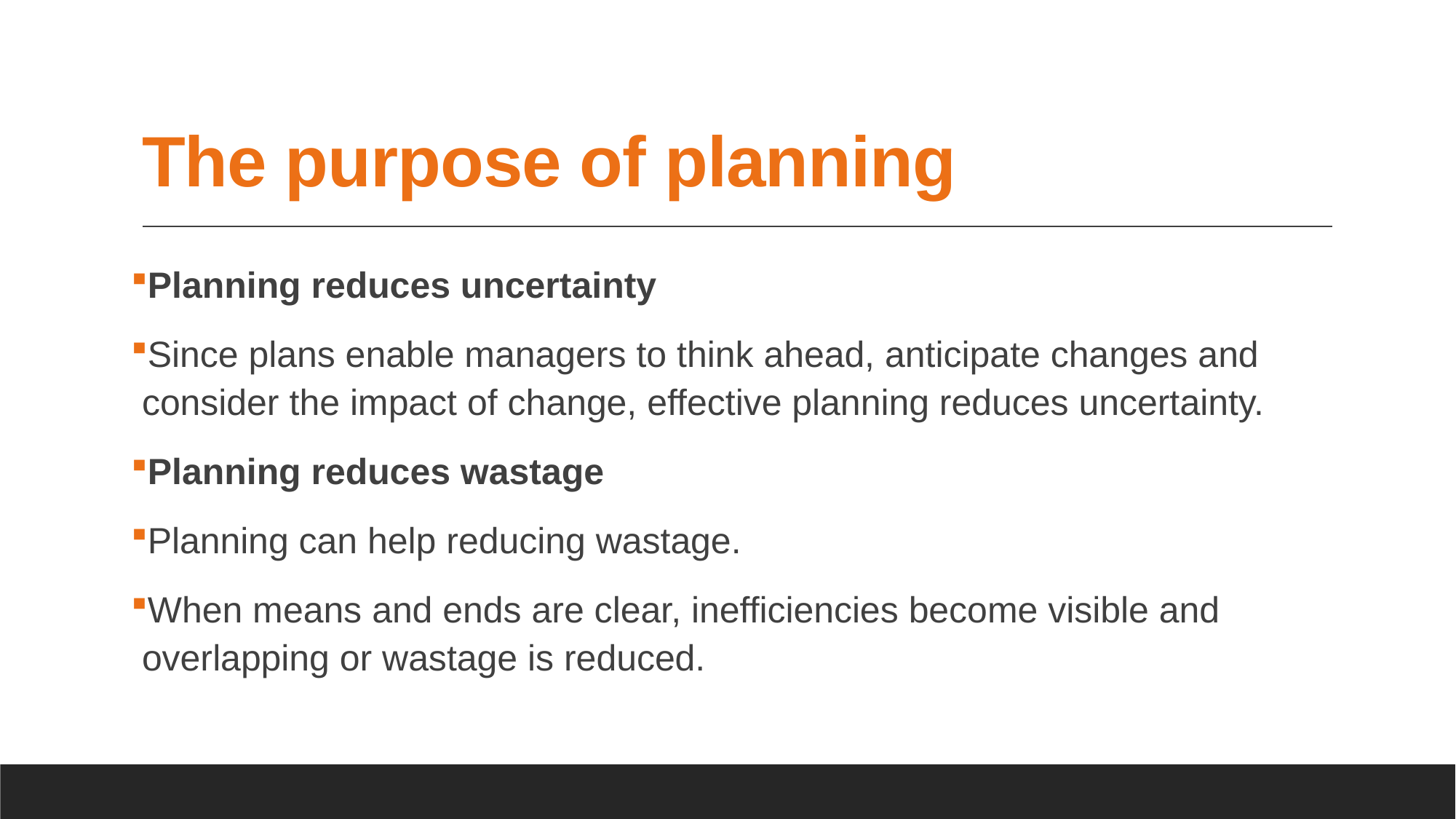

# The purpose of planning
Planning reduces uncertainty
Since plans enable managers to think ahead, anticipate changes and consider the impact of change, effective planning reduces uncertainty.
Planning reduces wastage
Planning can help reducing wastage.
When means and ends are clear, inefficiencies become visible and overlapping or wastage is reduced.